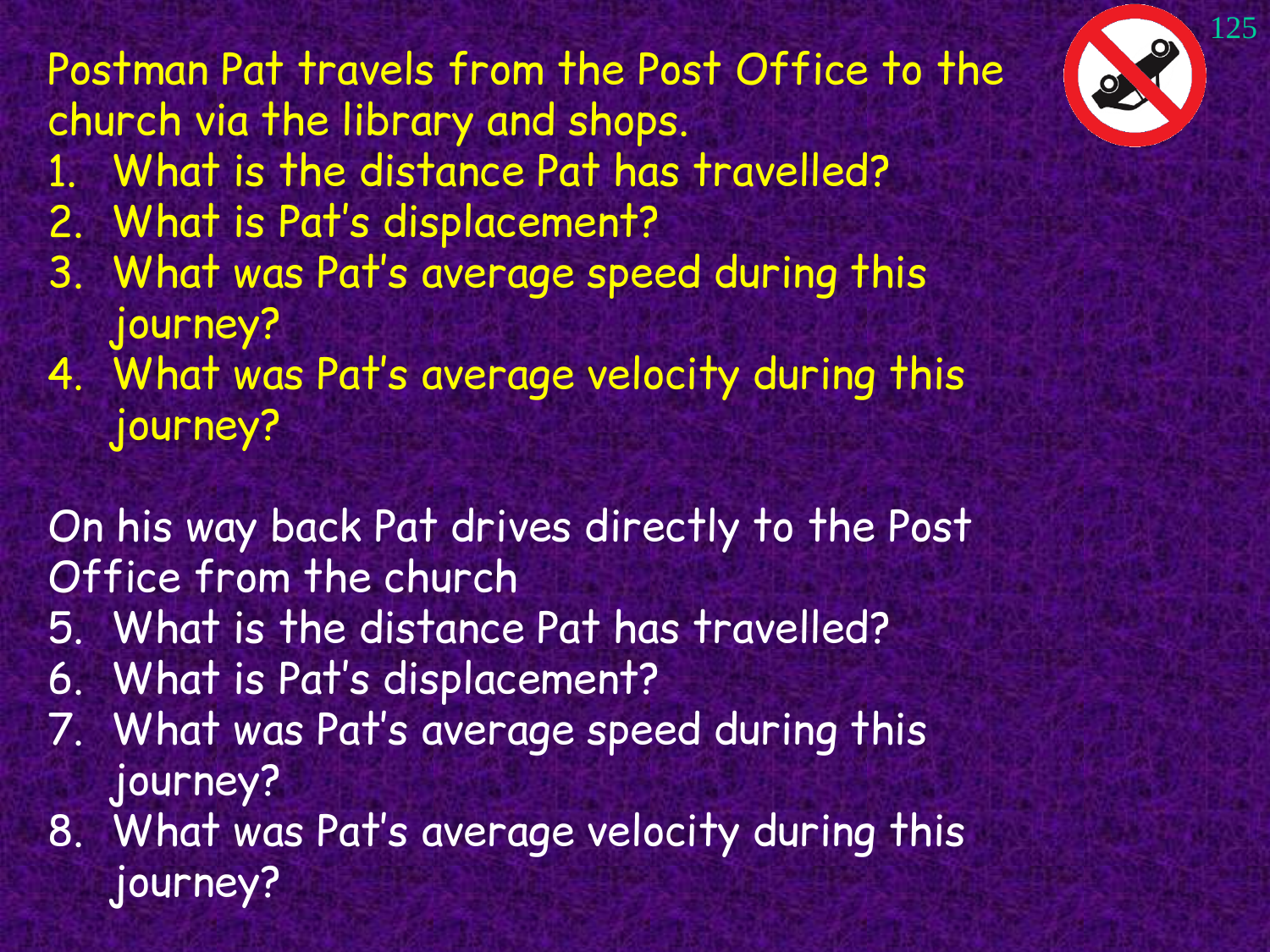

125
Postman Pat travels from the Post Office to the church via the library and shops.
What is the distance Pat has travelled?
What is Pat’s displacement?
What was Pat’s average speed during this journey?
What was Pat’s average velocity during this journey?

On his way back Pat drives directly to the Post Office from the church
What is the distance Pat has travelled?
What is Pat’s displacement?
What was Pat’s average speed during this journey?
What was Pat’s average velocity during this journey?